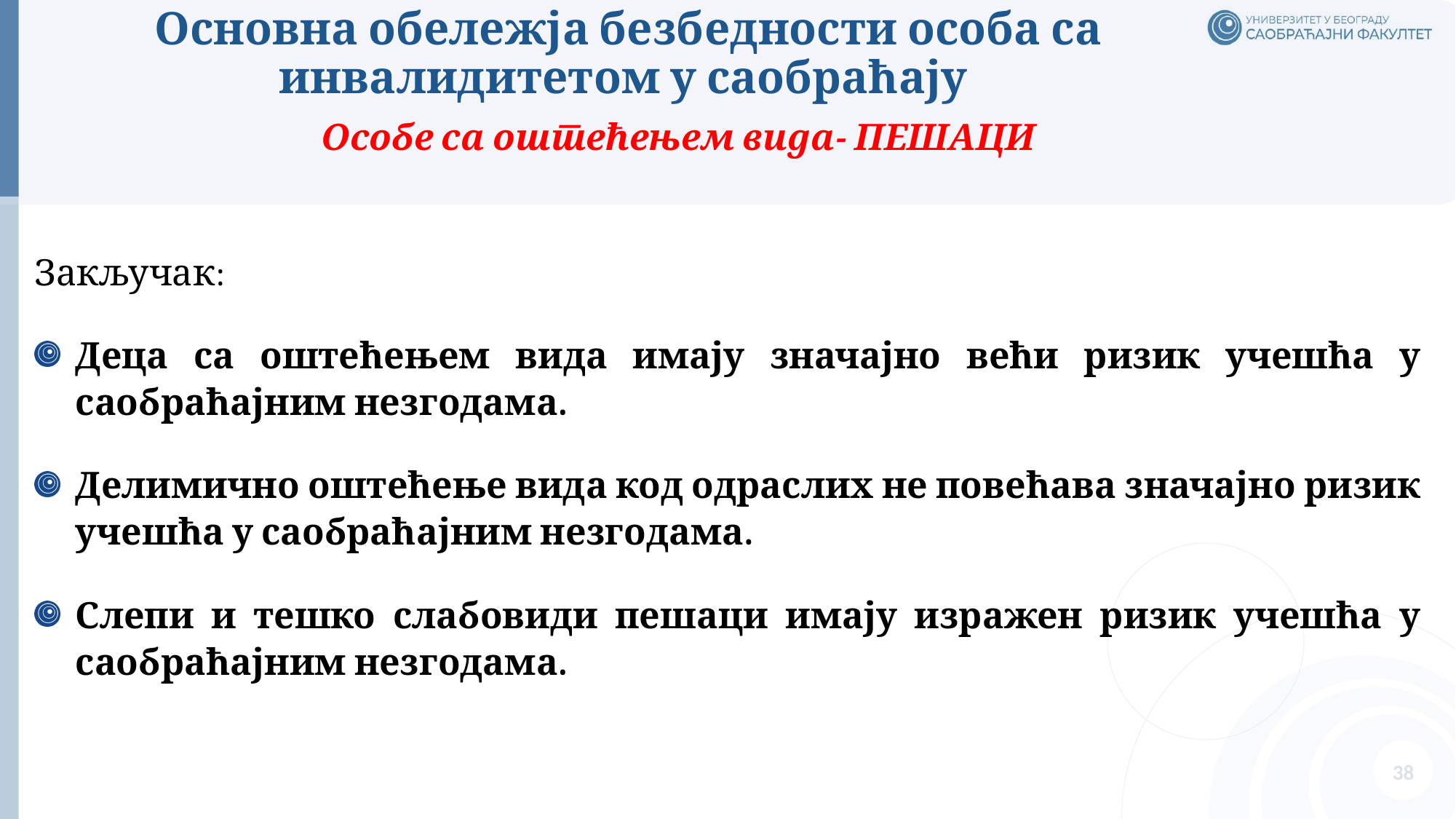

# Основна обележја безбедности особа са инвалидитетом у саобраћају
Особе са оштећењем вида- ПЕШАЦИ

Закључак:
Деца са оштећењем вида имају значајно већи ризик учешћа у саобраћајним незгодама.
Делимично оштећење вида код одраслих не повећава значајно ризик учешћа у саобраћајним незгодама.
Слепи и тешко слабовиди пешаци имају изражен ризик учешћа у саобраћајним незгодама.
38